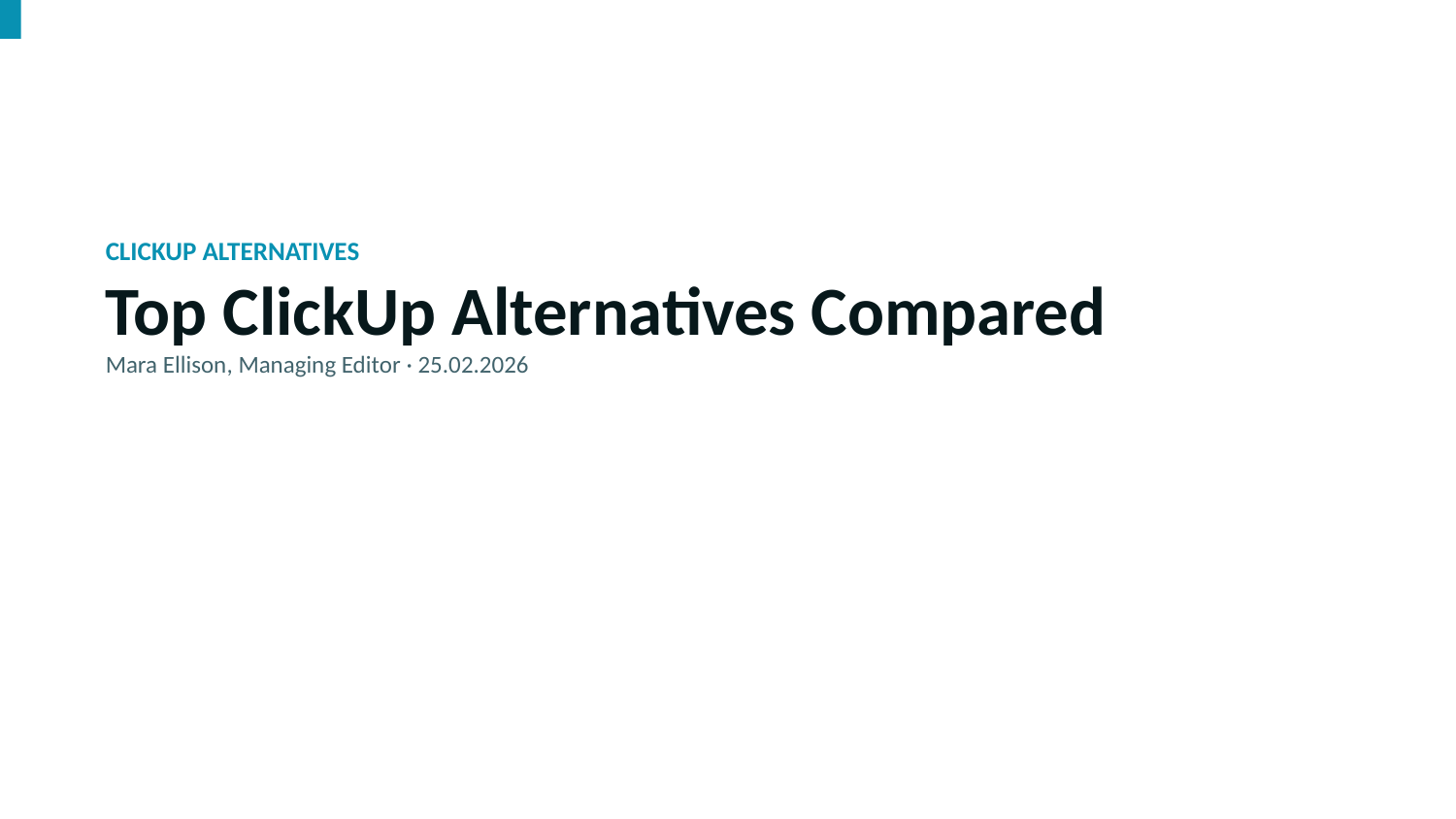

CLICKUP ALTERNATIVES
Top ClickUp Alternatives Compared
Mara Ellison, Managing Editor · 25.02.2026